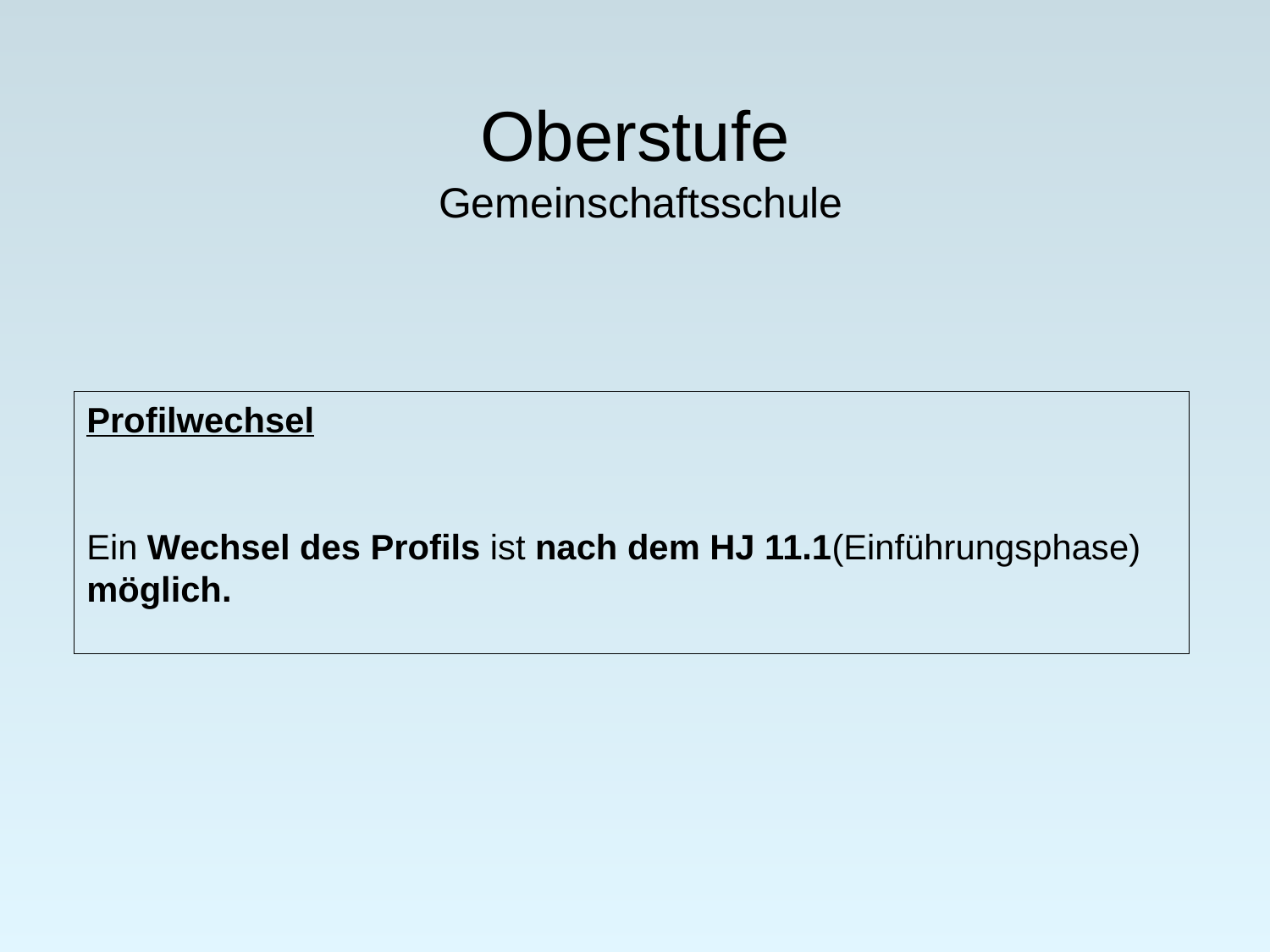

Oberstufe
 Gemeinschaftsschule
Profilwechsel

Ein Wechsel des Profils ist nach dem HJ 11.1(Einführungsphase) möglich.